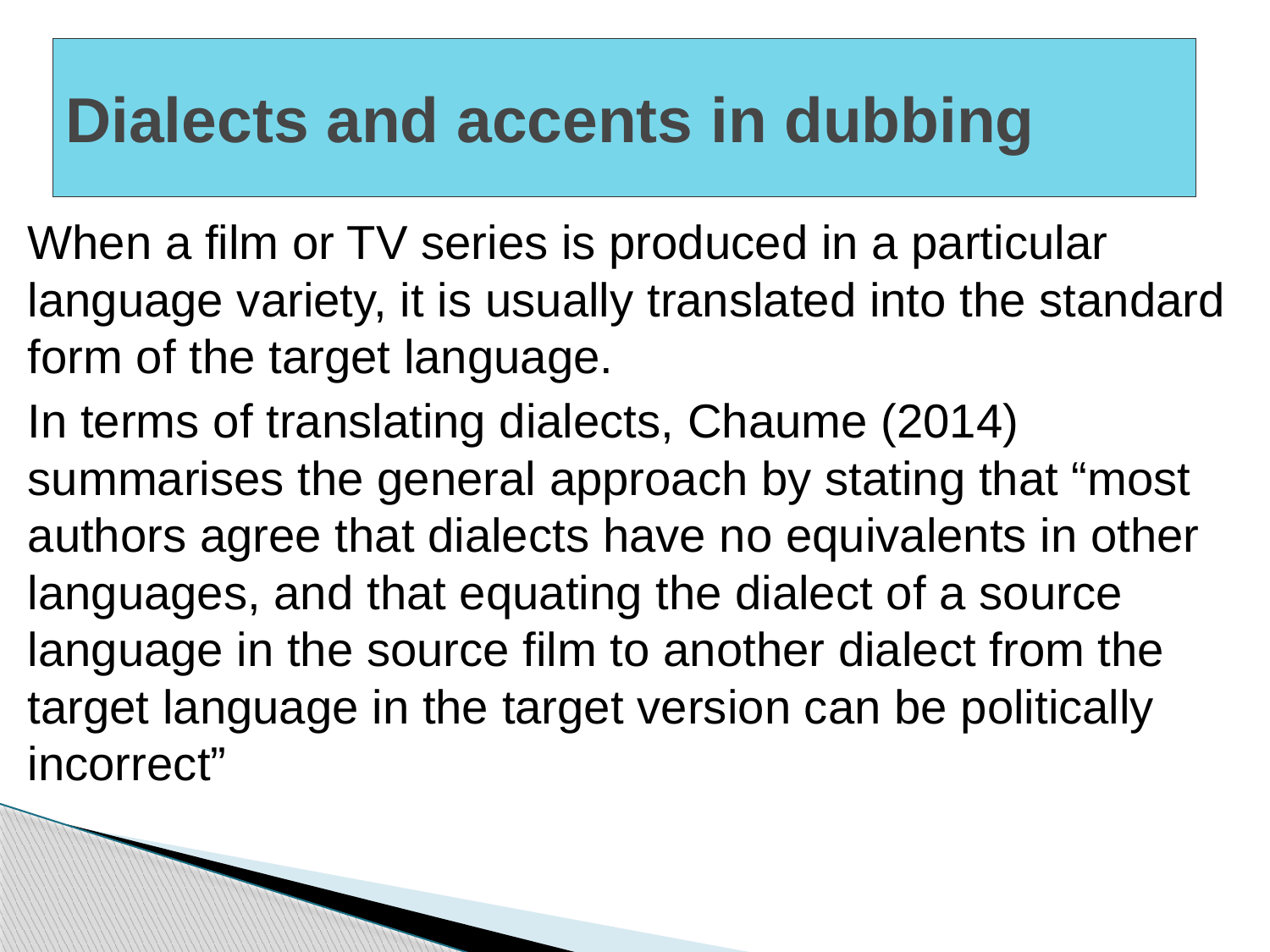

# Dialects and accents in dubbing
When a film or TV series is produced in a particular language variety, it is usually translated into the standard form of the target language.
In terms of translating dialects, Chaume (2014) summarises the general approach by stating that “most authors agree that dialects have no equivalents in other languages, and that equating the dialect of a source language in the source film to another dialect from the target language in the target version can be politically incorrect”